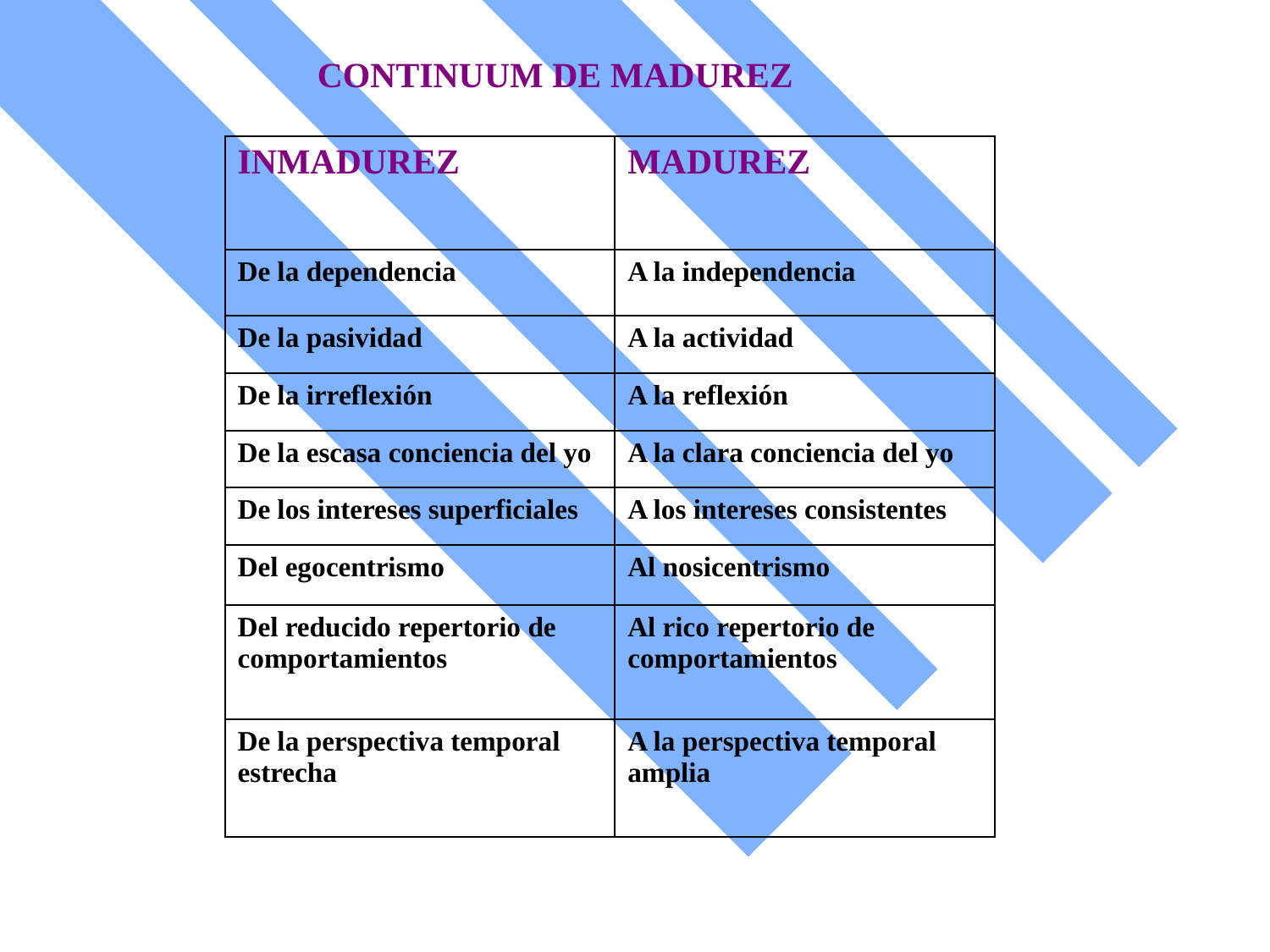

CONTINUUM DE MADUREZ

| INMADUREZ | MADUREZ |
| --- | --- |
| De la dependencia | A la independencia |
| De la pasividad | A la actividad |
| De la irreflexión | A la reflexión |
| De la escasa conciencia del yo | A la clara conciencia del yo |
| De los intereses superficiales | A los intereses consistentes |
| Del egocentrismo | Al nosicentrismo |
| Del reducido repertorio de comportamientos | Al rico repertorio de comportamientos |
| De la perspectiva temporal estrecha | A la perspectiva temporal amplia |